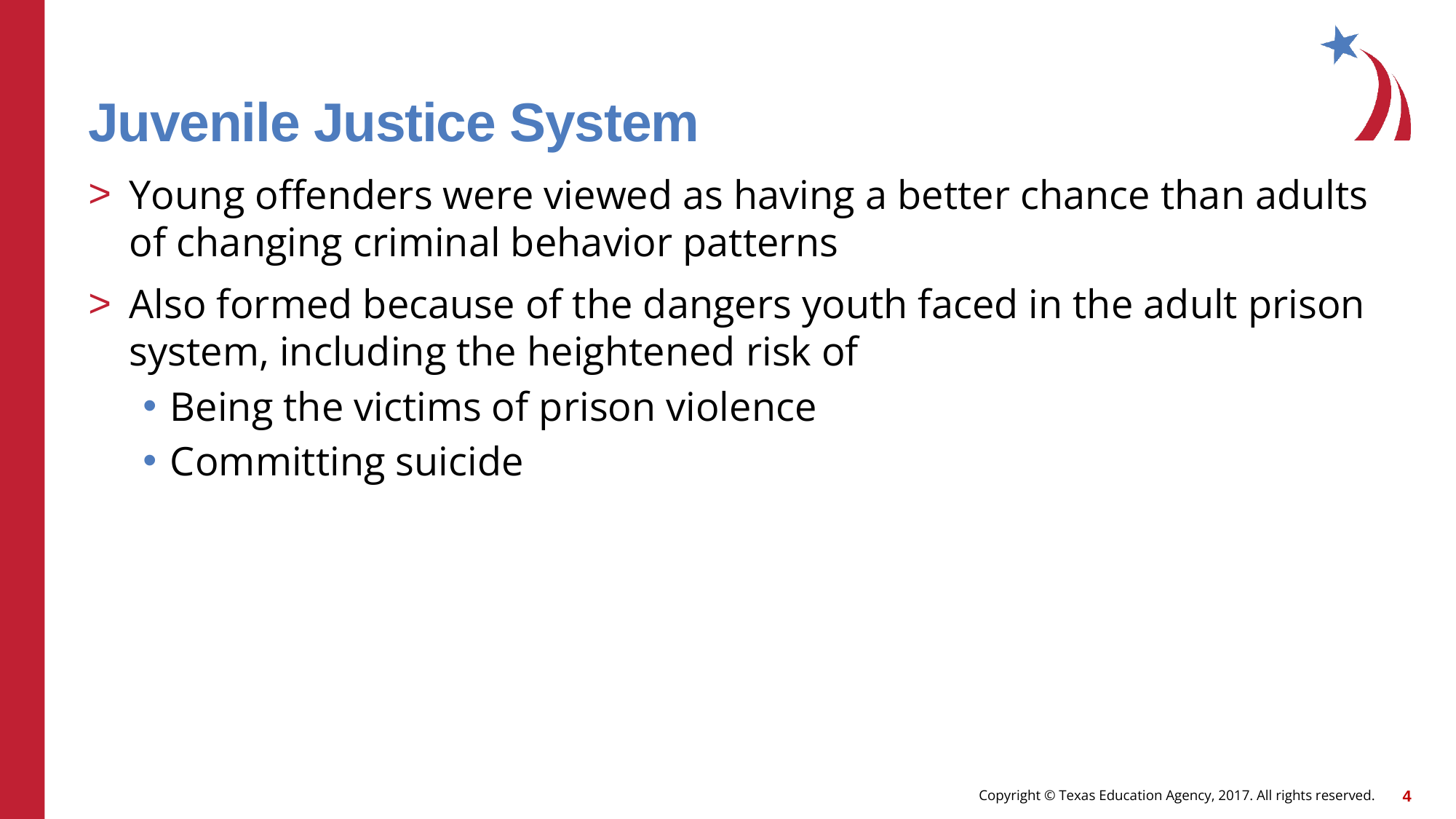

# Juvenile Justice System
Young offenders were viewed as having a better chance than adults of changing criminal behavior patterns
Also formed because of the dangers youth faced in the adult prison system, including the heightened risk of
Being the victims of prison violence
Committing suicide